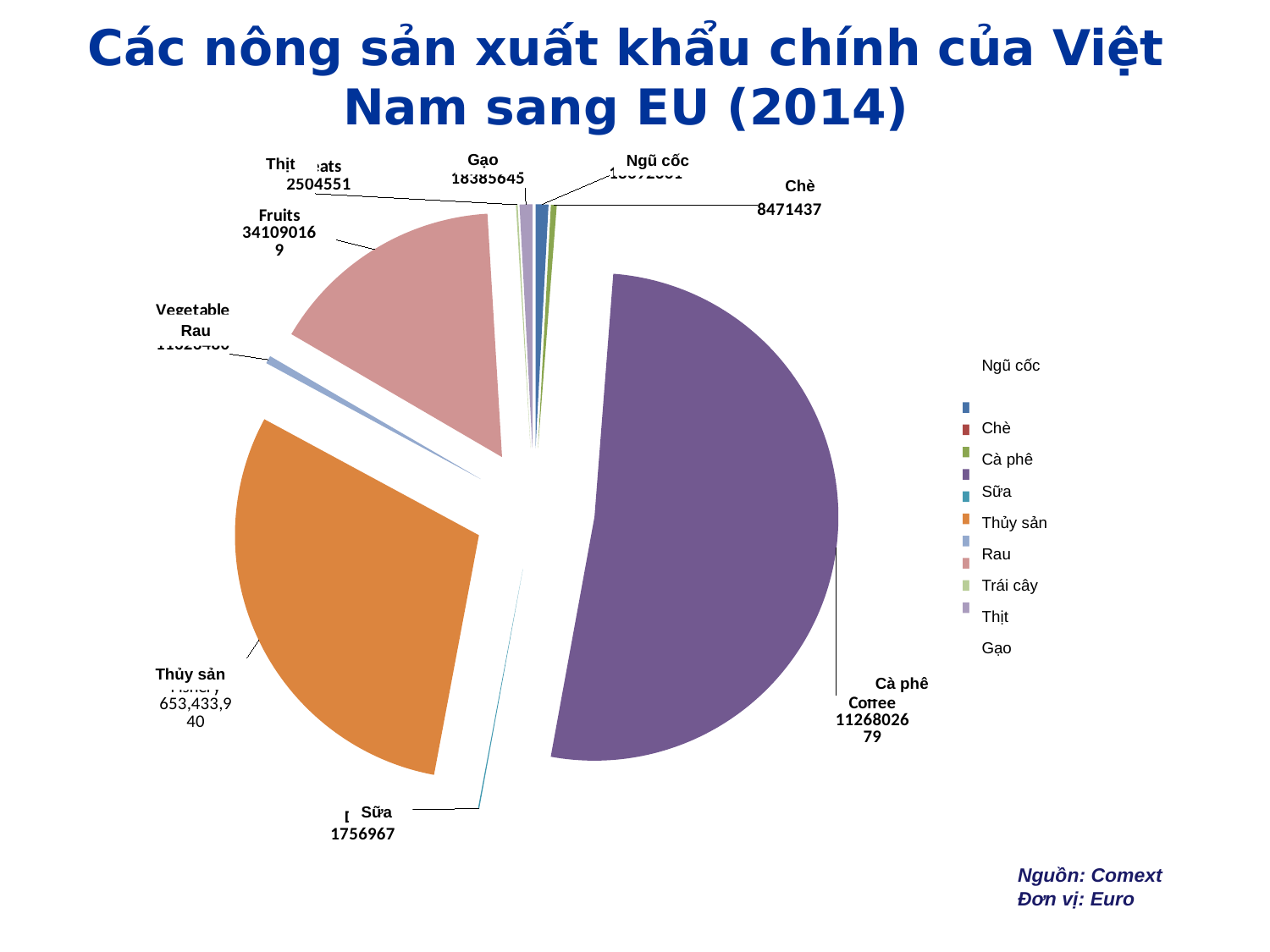

Các nông sản xuất khẩu chính của Việt Nam sang EU (2014)
Gạo
Ngũ cốc
Thịt

### Chart

| Category |  |
|---|---|
| Cereals | 18392661.0 |
|  | None |
| Tea | 8471437.0 |
| Coffee | 1126802679.0 |
| Dairy | 1756967.0 |
| Fish | 653433940.0 |
| Vegetables | 11323480.0 |
| Fruits | 341090169.0 |
| Meats | 2504551.0 |
| Rice | 18385645.0 |
Chè
Rau
Ngũ cốc

Chè
Cà phê
Sữa
Thủy sản
Rau
Trái cây
Thịt
Gạo
Thủy sản
Cà phê
Sữa
Nguồn: Comext
Đơn vị: Euro